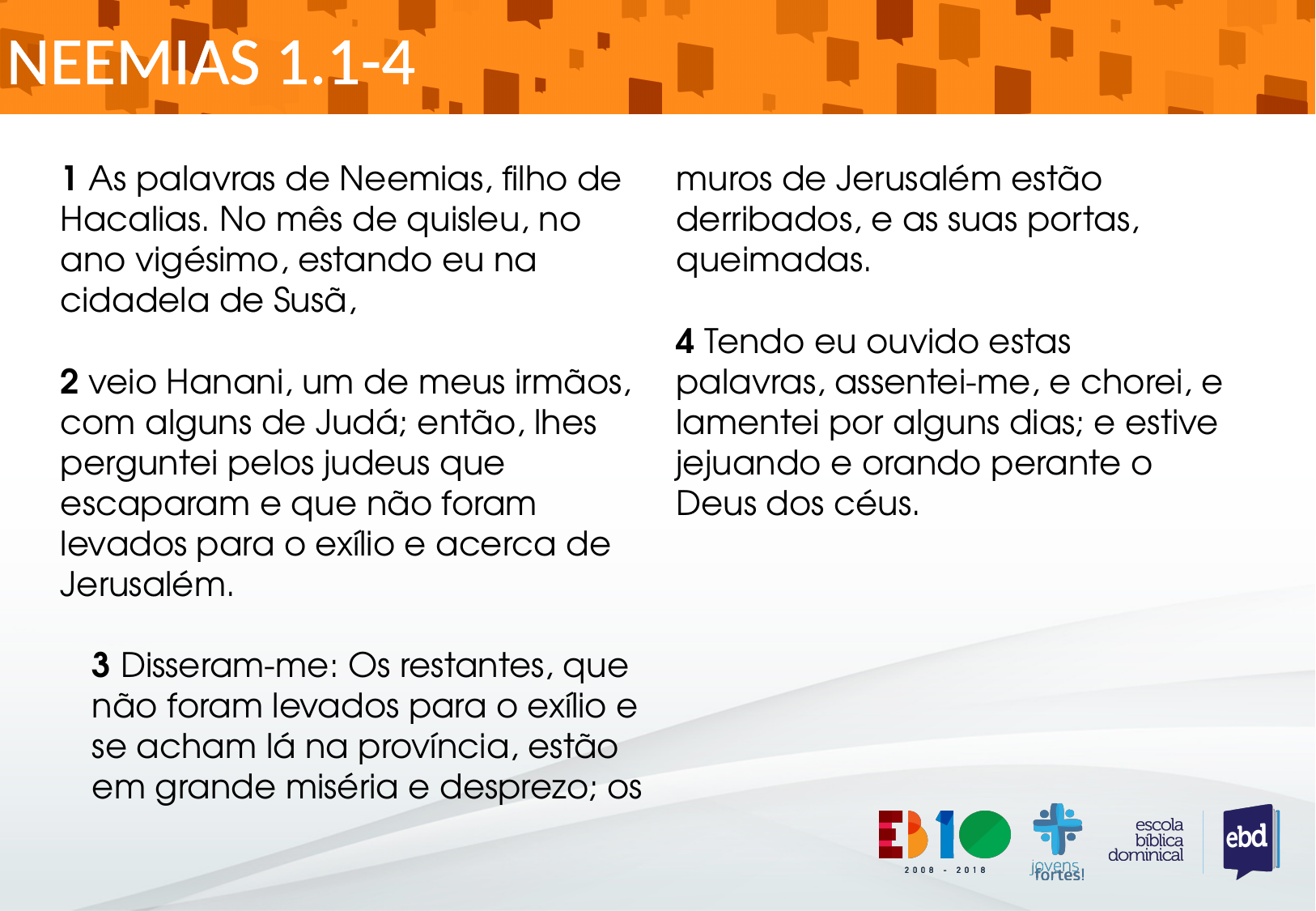

NEEMIAS 1.1-4
1 As palavras de Neemias, filho de Hacalias. No mês de quisleu, no ano vigésimo, estando eu na cidadela de Susã,

2 veio Hanani, um de meus irmãos, com alguns de Judá; então, lhes perguntei pelos judeus que escaparam e que não foram levados para o exílio e acerca de Jerusalém.

3 Disseram-me: Os restantes, que não foram levados para o exílio e se acham lá na província, estão em grande miséria e desprezo; os muros de Jerusalém estão derribados, e as suas portas, queimadas.

4 Tendo eu ouvido estas palavras, assentei-me, e chorei, e lamentei por alguns dias; e estive jejuando e orando perante o Deus dos céus.